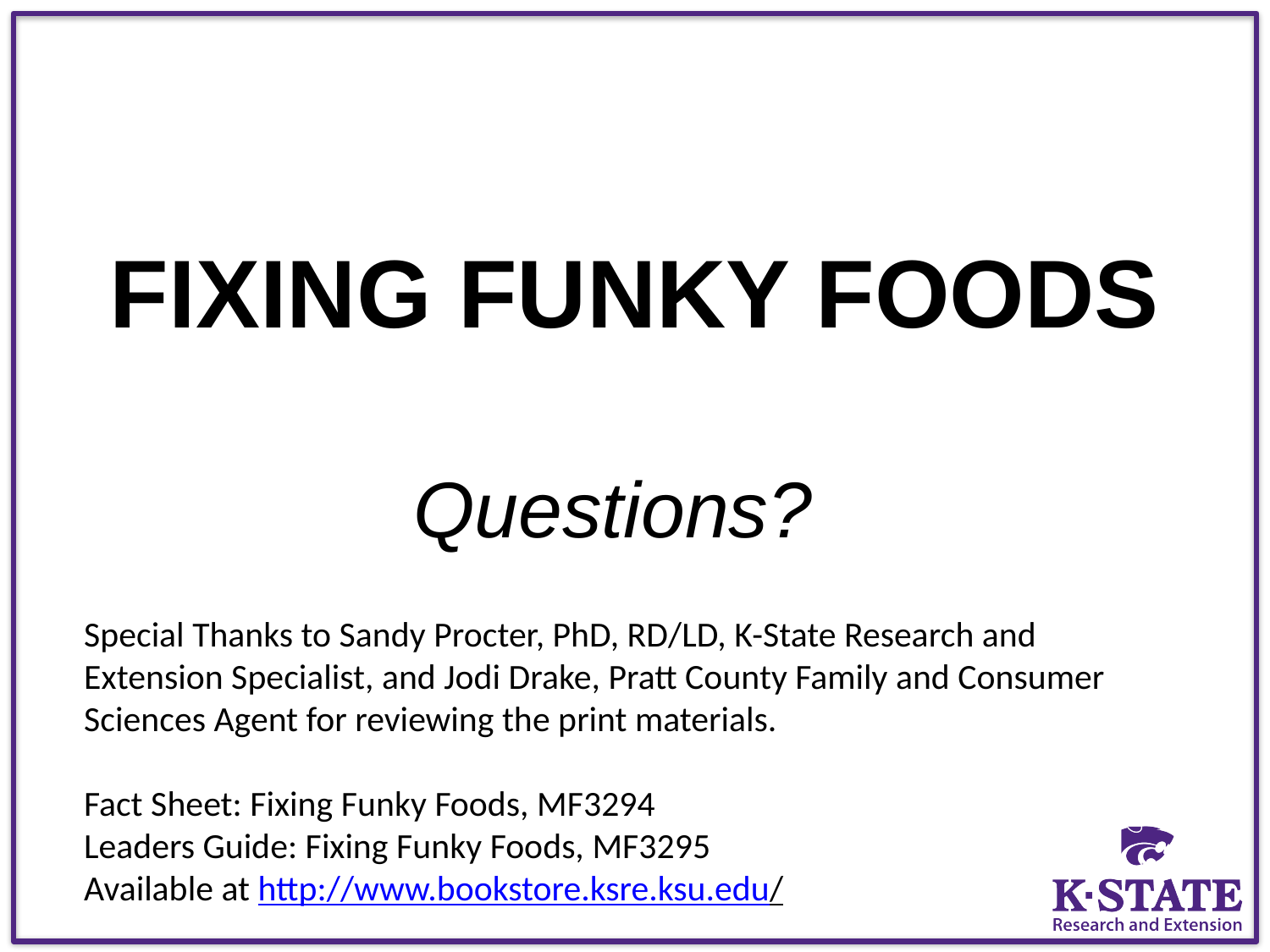

# Fixing Funky Foods
Questions?
Special Thanks to Sandy Procter, PhD, RD/LD, K-State Research and Extension Specialist, and Jodi Drake, Pratt County Family and Consumer Sciences Agent for reviewing the print materials.

Fact Sheet: Fixing Funky Foods, MF3294
Leaders Guide: Fixing Funky Foods, MF3295
Available at http://www.bookstore.ksre.ksu.edu/